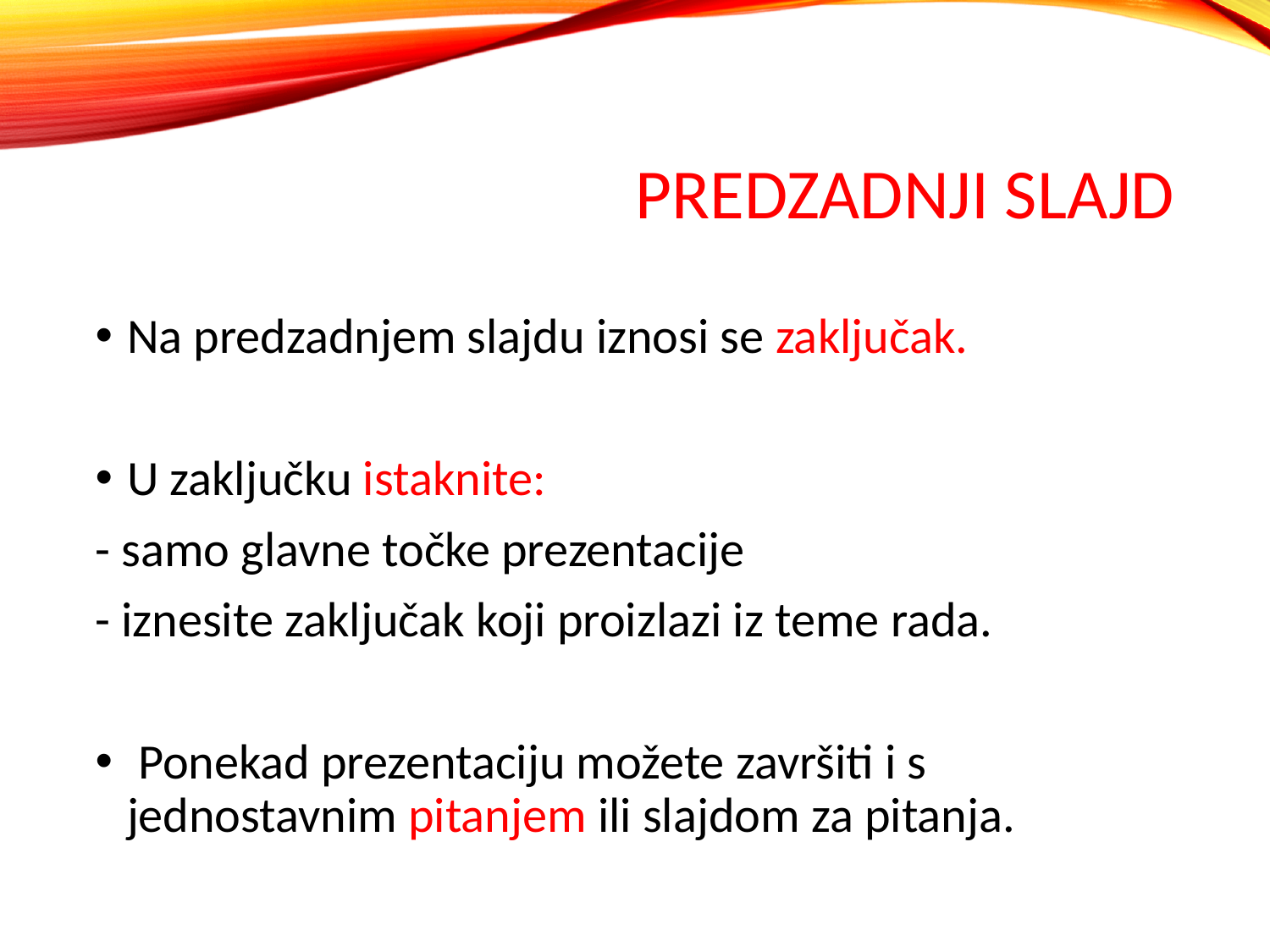

# PREDZADNJI SLAJD
Na predzadnjem slajdu iznosi se zaključak.

U zaključku istaknite:
- samo glavne točke prezentacije
- iznesite zaključak koji proizlazi iz teme rada.

 Ponekad prezentaciju možete završiti i s jednostavnim pitanjem ili slajdom za pitanja.